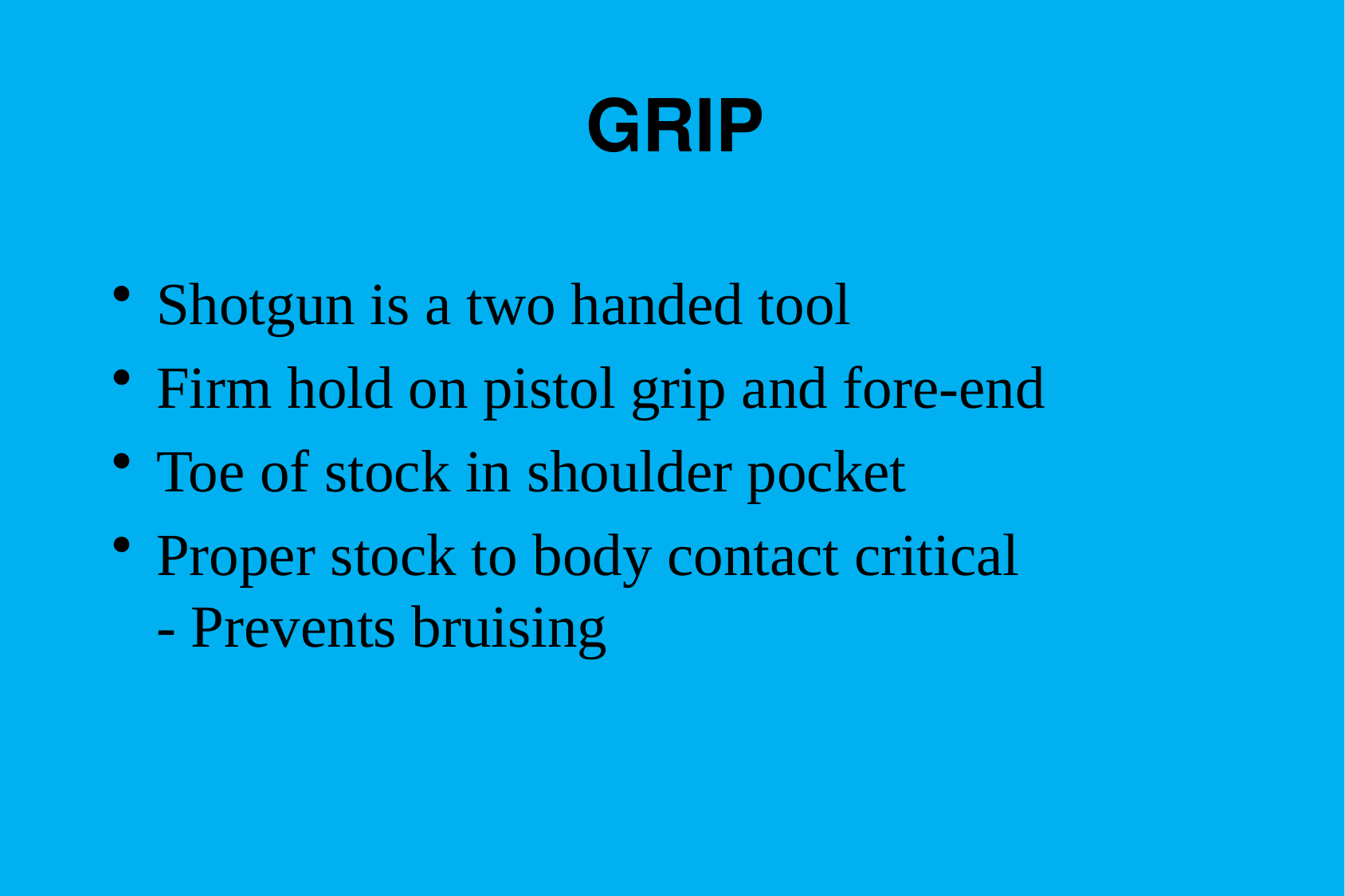

# GRIP
Shotgun is a two handed tool
Firm hold on pistol grip and fore-end
Toe of stock in shoulder pocket
Proper stock to body contact critical
- Prevents bruising